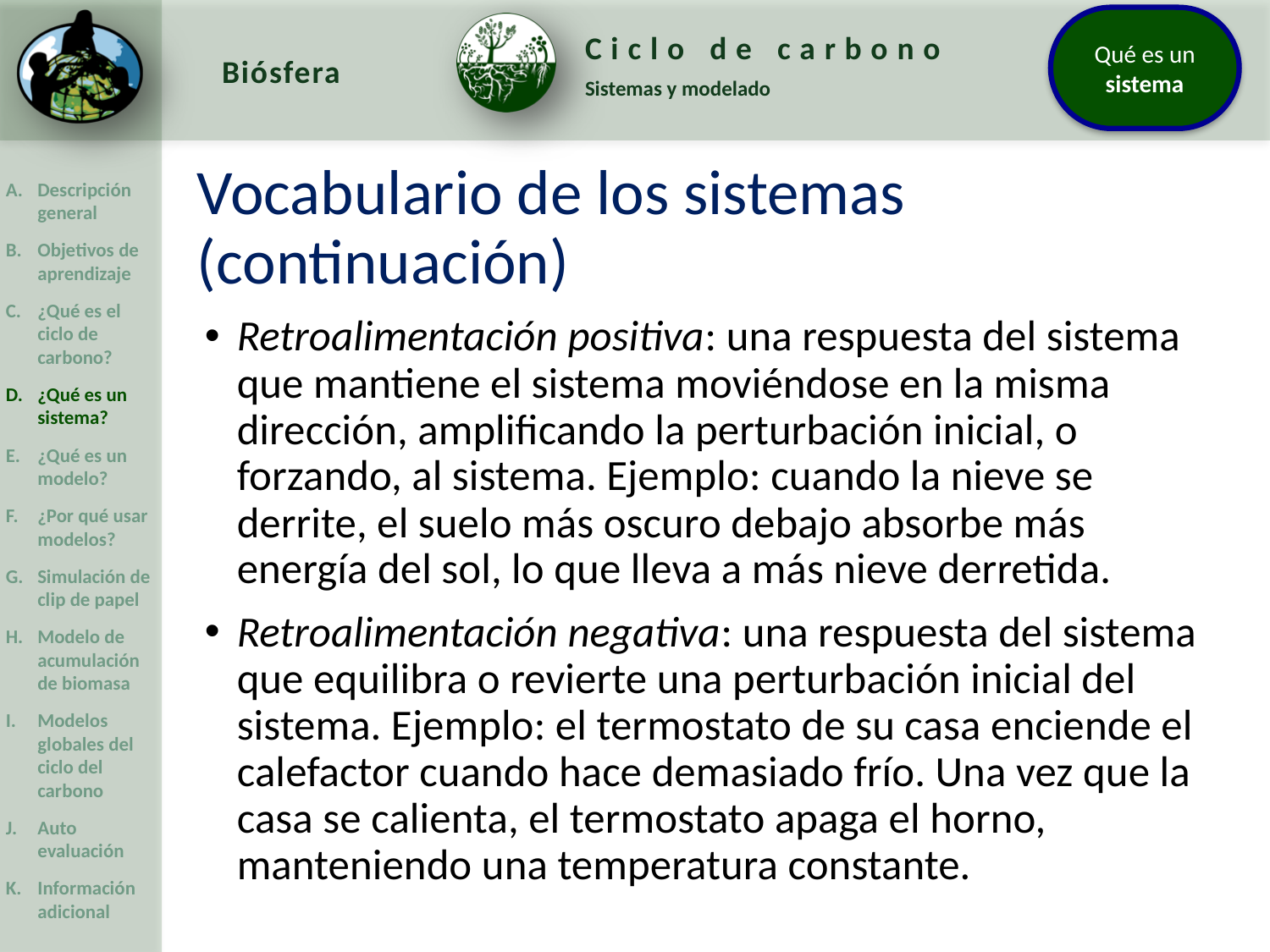

Vocabulario de los sistemas (continuación)
Retroalimentación positiva: una respuesta del sistema que mantiene el sistema moviéndose en la misma dirección, amplificando la perturbación inicial, o forzando, al sistema. Ejemplo: cuando la nieve se derrite, el suelo más oscuro debajo absorbe más energía del sol, lo que lleva a más nieve derretida.
Retroalimentación negativa: una respuesta del sistema que equilibra o revierte una perturbación inicial del sistema. Ejemplo: el termostato de su casa enciende el calefactor cuando hace demasiado frío. Una vez que la casa se calienta, el termostato apaga el horno, manteniendo una temperatura constante.